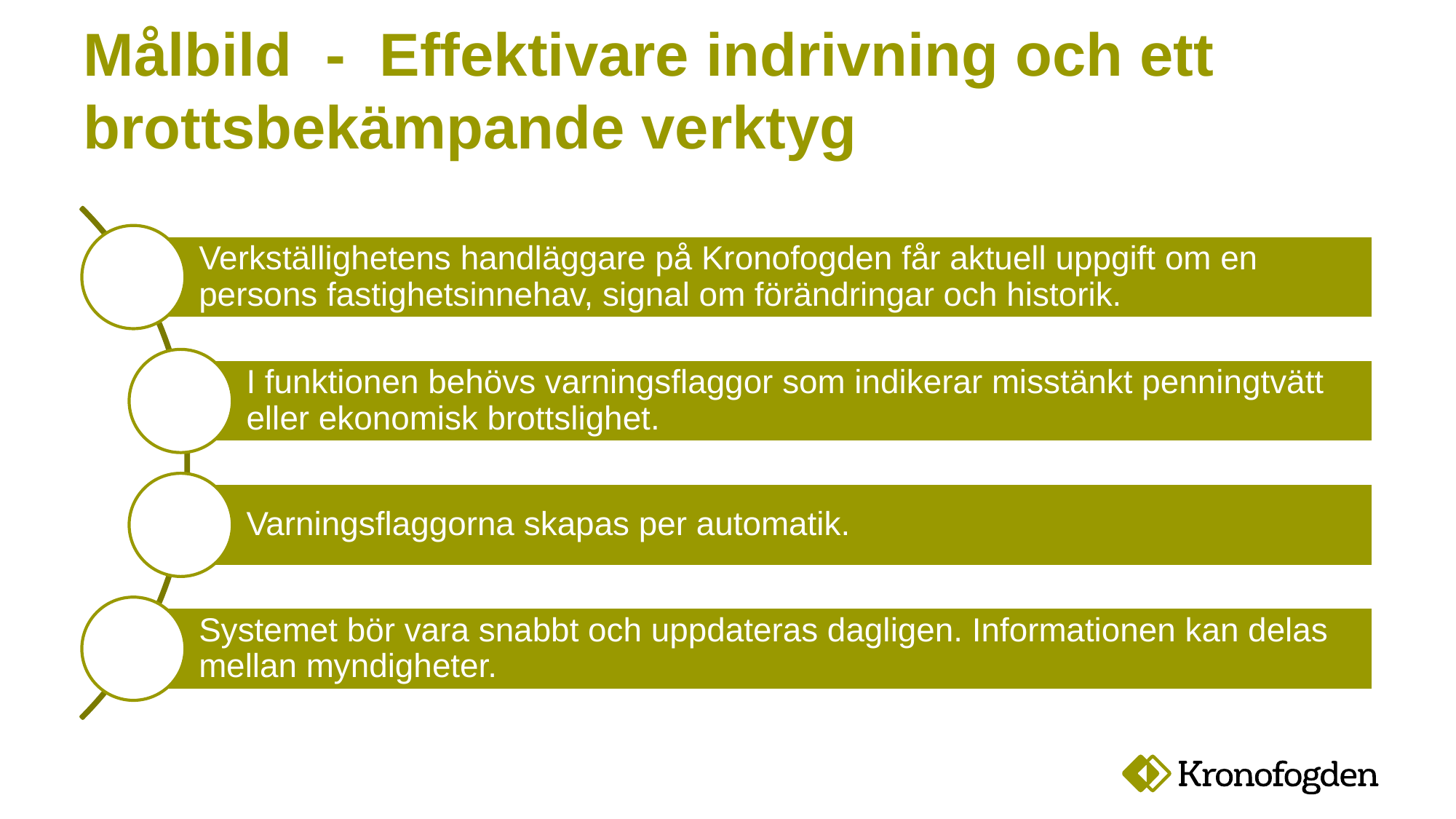

# Målbild  -  Effektivare indrivning och ett brottsbekämpande verktyg
Verkställighetens handläggare på Kronofogden får aktuell uppgift om en persons fastighetsinnehav, signal om förändringar och historik.
I funktionen behövs varningsflaggor som indikerar misstänkt penningtvätt eller ekonomisk brottslighet.
Varningsflaggorna skapas per automatik.
Systemet bör vara snabbt och uppdateras dagligen. Informationen kan delas mellan myndigheter.